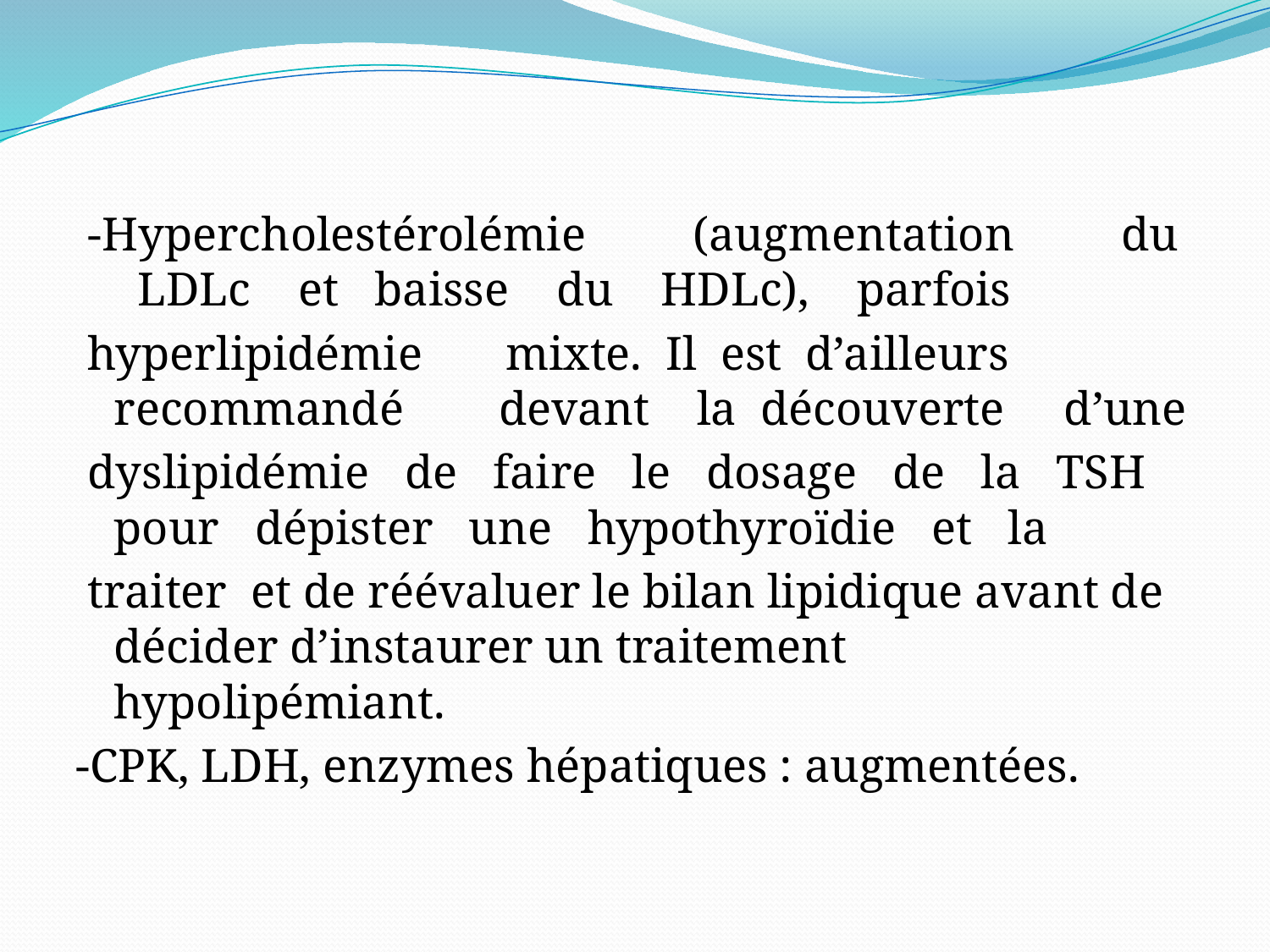

-Hypercholestérolémie         (augmentation         du    LDLc    et   baisse    du    HDLc),    parfois
 hyperlipidémie       mixte.  Il  est  d’ailleurs   recommandé        devant    la  découverte     d’une
 dyslipidémie   de   faire   le   dosage   de   la   TSH   pour   dépister   une   hypothyroïdie   et   la
 traiter  et de réévaluer le bilan lipidique avant de décider d’instaurer un traitement  hypolipémiant.
-CPK, LDH, enzymes hépatiques : augmentées.